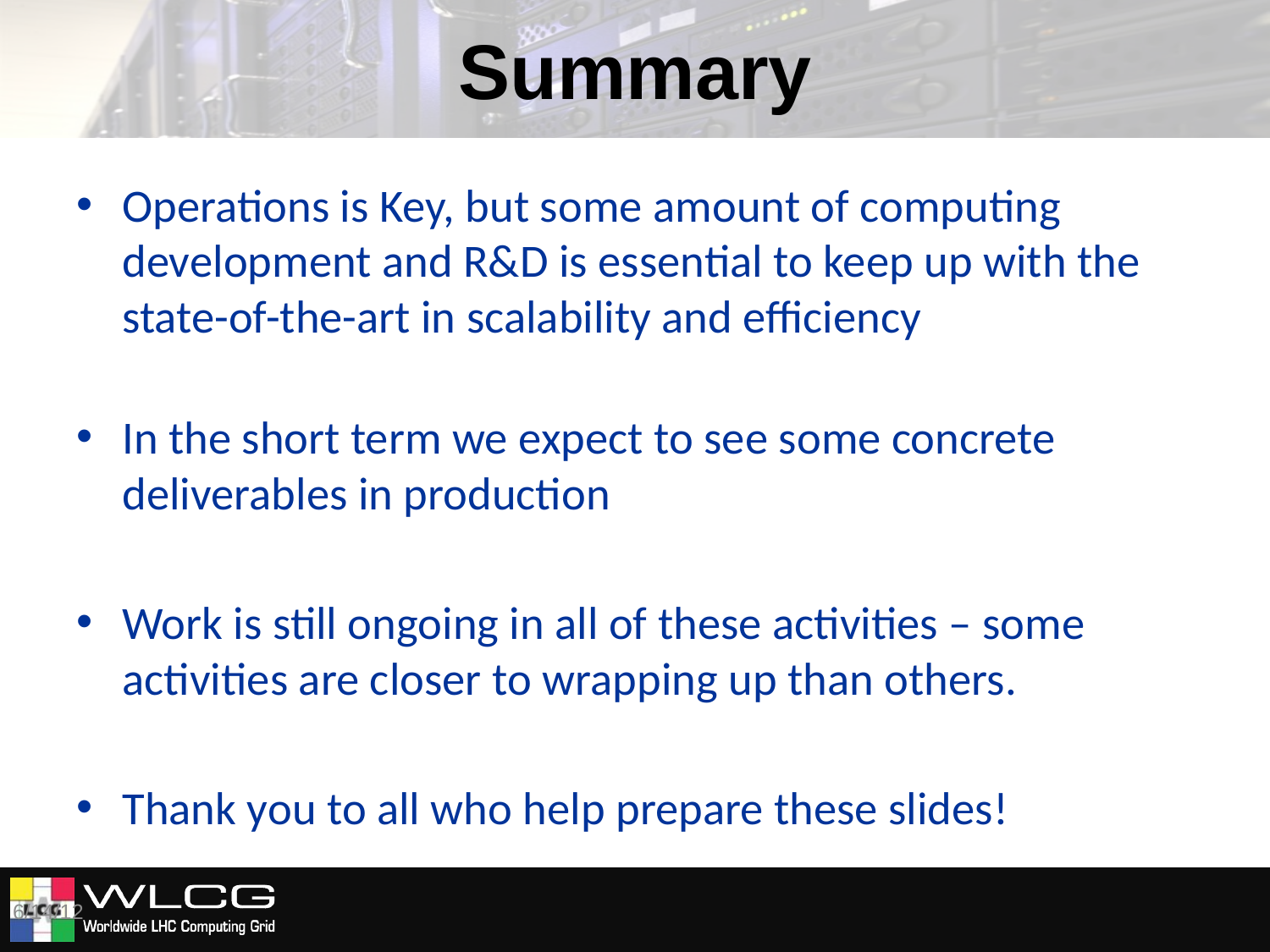

# Summary
Operations is Key, but some amount of computing development and R&D is essential to keep up with the state-of-the-art in scalability and efficiency

In the short term we expect to see some concrete deliverables in production

Work is still ongoing in all of these activities – some activities are closer to wrapping up than others.

Thank you to all who help prepare these slides!
6/14/12